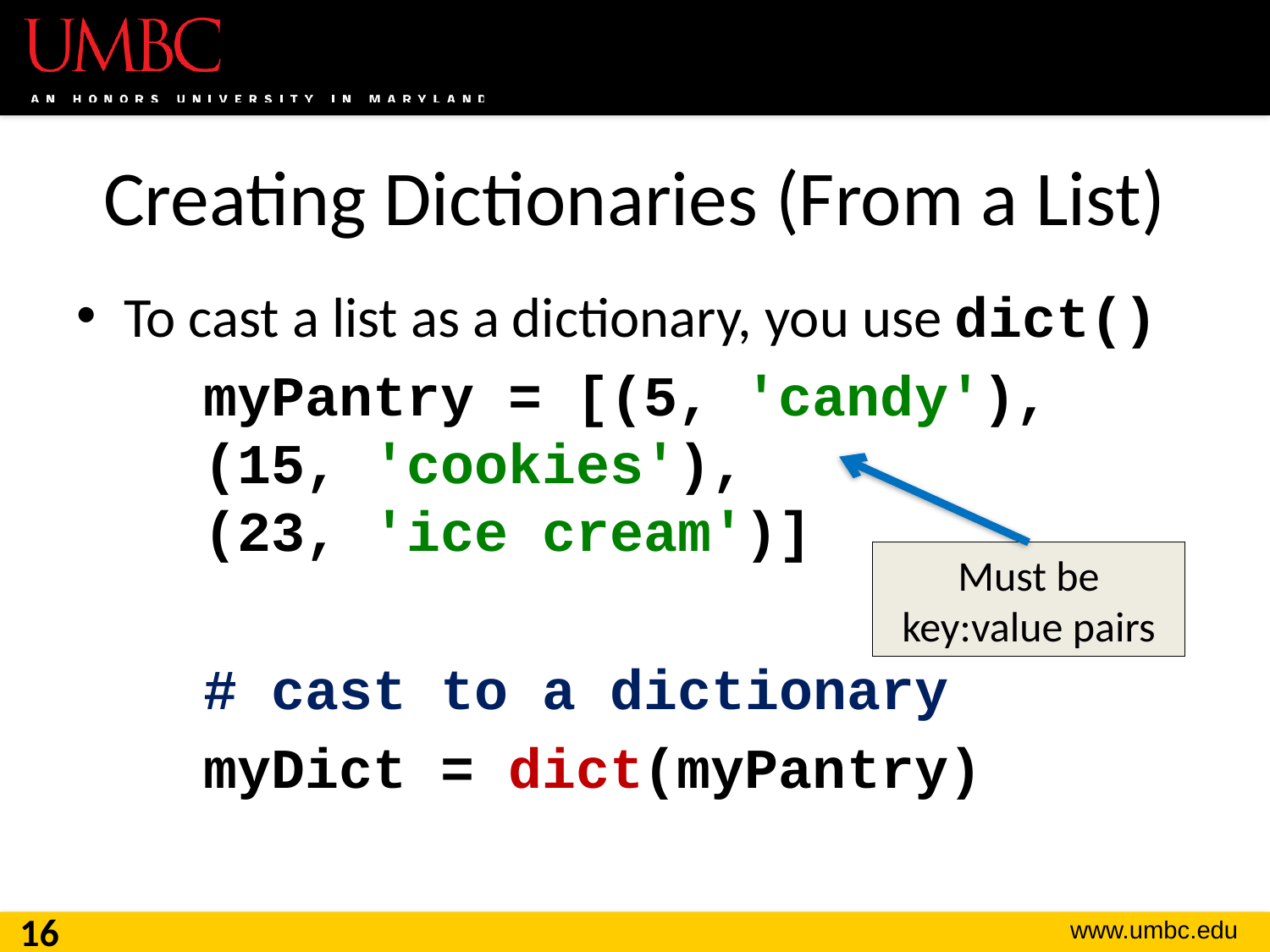

# Creating Dictionaries (From a List)
To cast a list as a dictionary, you use dict()
myPantry = [(5, 'candy'),
(15, 'cookies'),
(23, 'ice cream')]

# cast to a dictionary
myDict = dict(myPantry)

Must be key:value pairs
16